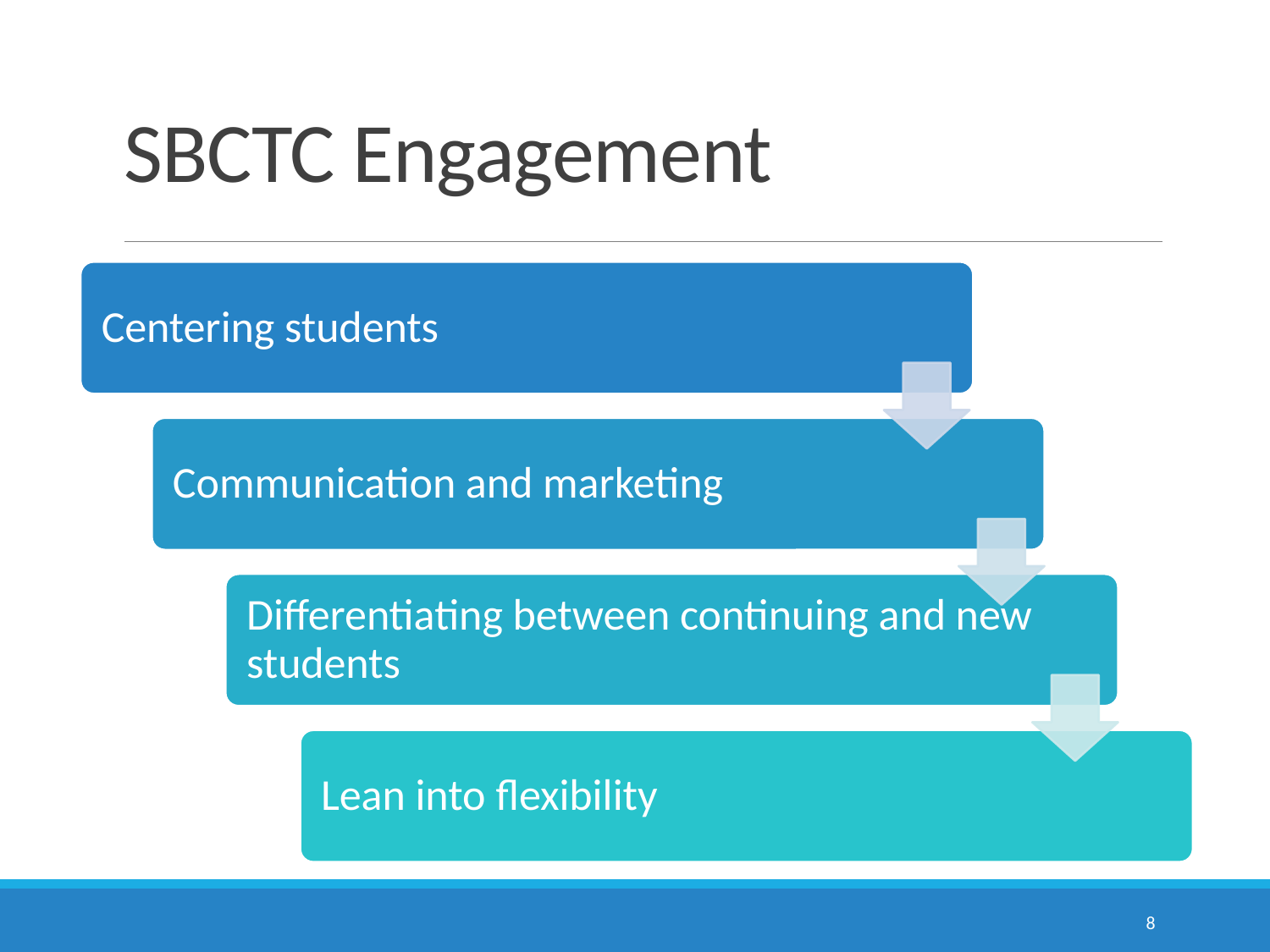

# SBCTC Engagement
Centering students
Communication and marketing
Differentiating between continuing and new students
Lean into flexibility

8